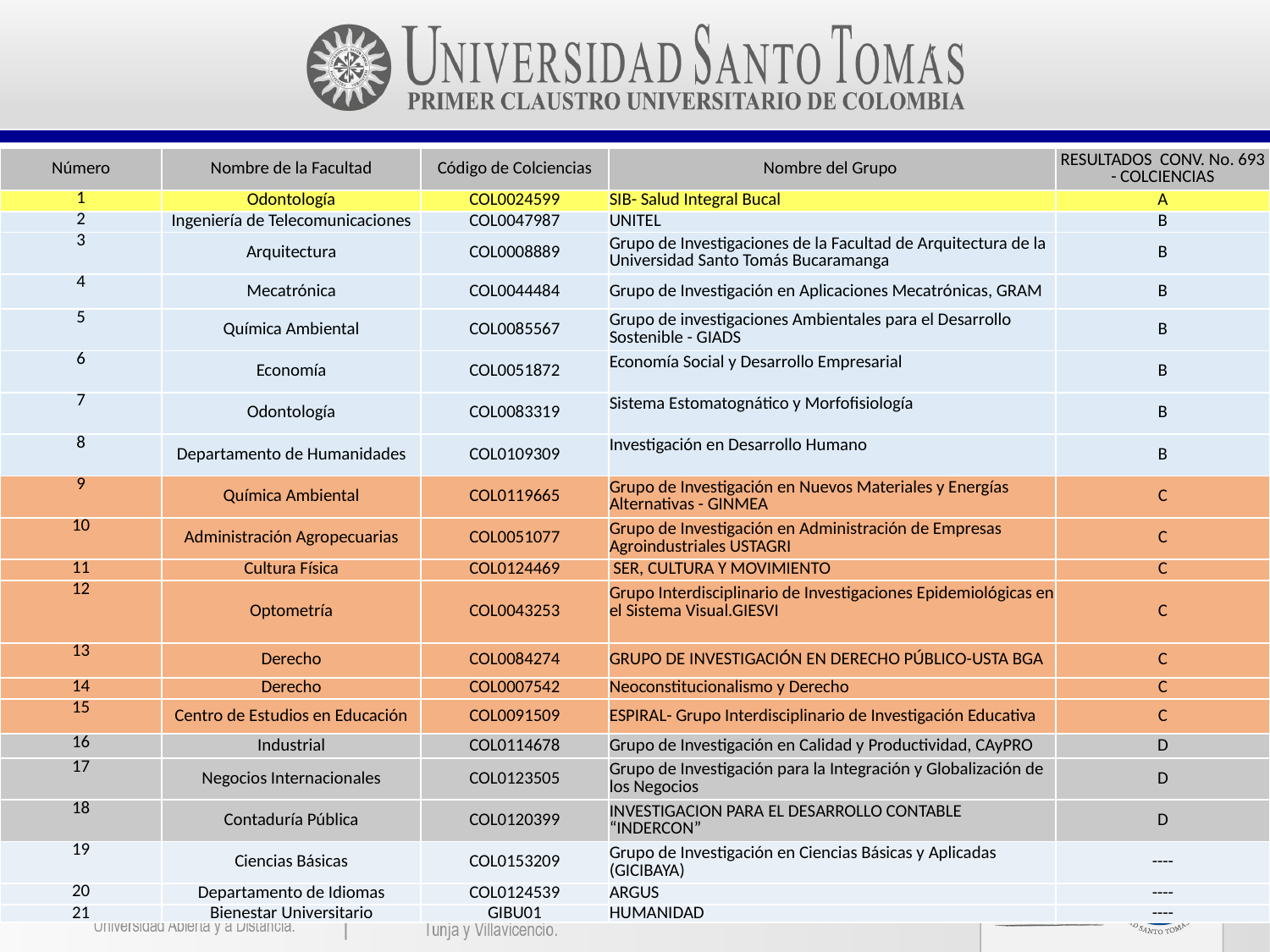

| Número | Nombre de la Facultad | Código de Colciencias | Nombre del Grupo | RESULTADOS CONV. No. 693 - COLCIENCIAS |
| --- | --- | --- | --- | --- |
| 1 | Odontología | COL0024599 | SIB- Salud Integral Bucal | A |
| 2 | Ingeniería de Telecomunicaciones | COL0047987 | UNITEL | B |
| 3 | Arquitectura | COL0008889 | Grupo de Investigaciones de la Facultad de Arquitectura de la Universidad Santo Tomás Bucaramanga | B |
| 4 | Mecatrónica | COL0044484 | Grupo de Investigación en Aplicaciones Mecatrónicas, GRAM | B |
| 5 | Química Ambiental | COL0085567 | Grupo de investigaciones Ambientales para el Desarrollo Sostenible - GIADS | B |
| 6 | Economía | COL0051872 | Economía Social y Desarrollo Empresarial | B |
| 7 | Odontología | COL0083319 | Sistema Estomatognático y Morfofisiología | B |
| 8 | Departamento de Humanidades | COL0109309 | Investigación en Desarrollo Humano | B |
| 9 | Química Ambiental | COL0119665 | Grupo de Investigación en Nuevos Materiales y Energías Alternativas - GINMEA | C |
| 10 | Administración Agropecuarias | COL0051077 | Grupo de Investigación en Administración de Empresas Agroindustriales USTAGRI | C |
| 11 | Cultura Física | COL0124469 | SER, CULTURA Y MOVIMIENTO | C |
| 12 | Optometría | COL0043253 | Grupo Interdisciplinario de Investigaciones Epidemiológicas en el Sistema Visual.GIESVI | C |
| 13 | Derecho | COL0084274 | GRUPO DE INVESTIGACIÓN EN DERECHO PÚBLICO-USTA BGA | C |
| 14 | Derecho | COL0007542 | Neoconstitucionalismo y Derecho | C |
| 15 | Centro de Estudios en Educación | COL0091509 | ESPIRAL- Grupo Interdisciplinario de Investigación Educativa | C |
| 16 | Industrial | COL0114678 | Grupo de Investigación en Calidad y Productividad, CAyPRO | D |
| 17 | Negocios Internacionales | COL0123505 | Grupo de Investigación para la Integración y Globalización de los Negocios | D |
| 18 | Contaduría Pública | COL0120399 | INVESTIGACION PARA EL DESARROLLO CONTABLE “INDERCON” | D |
| 19 | Ciencias Básicas | COL0153209 | Grupo de Investigación en Ciencias Básicas y Aplicadas (GICIBAYA) | ---- |
| 20 | Departamento de Idiomas | COL0124539 | ARGUS | ---- |
| 21 | Bienestar Universitario | GIBU01 | HUMANIDAD | ---- |